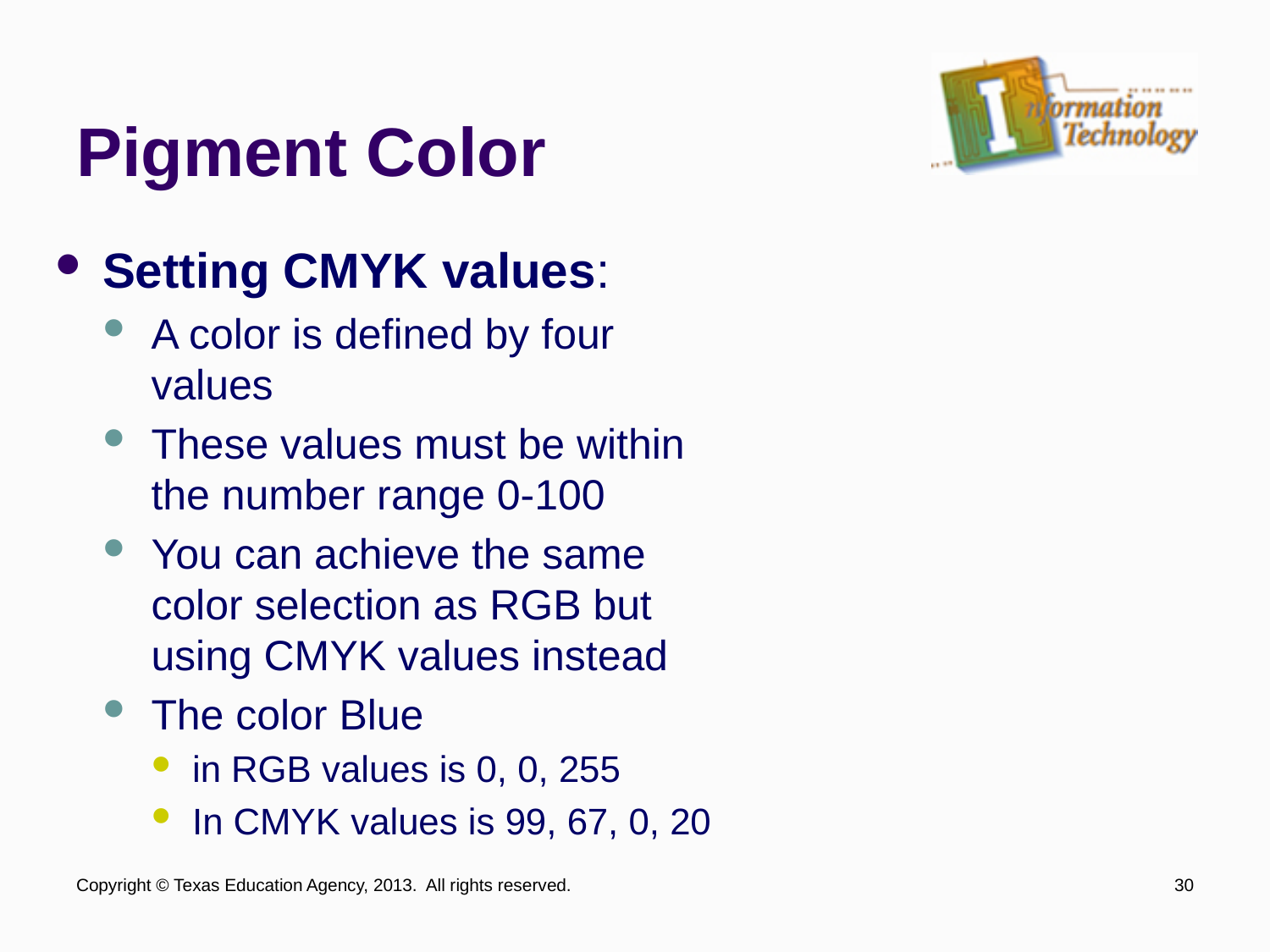

# Pigment Color
Setting CMYK values:
A color is defined by four values
These values must be within the number range 0-100
You can achieve the same color selection as RGB but using CMYK values instead
The color Blue
in RGB values is 0, 0, 255
In CMYK values is 99, 67, 0, 20

Copyright © Texas Education Agency, 2013.  All rights reserved.
30